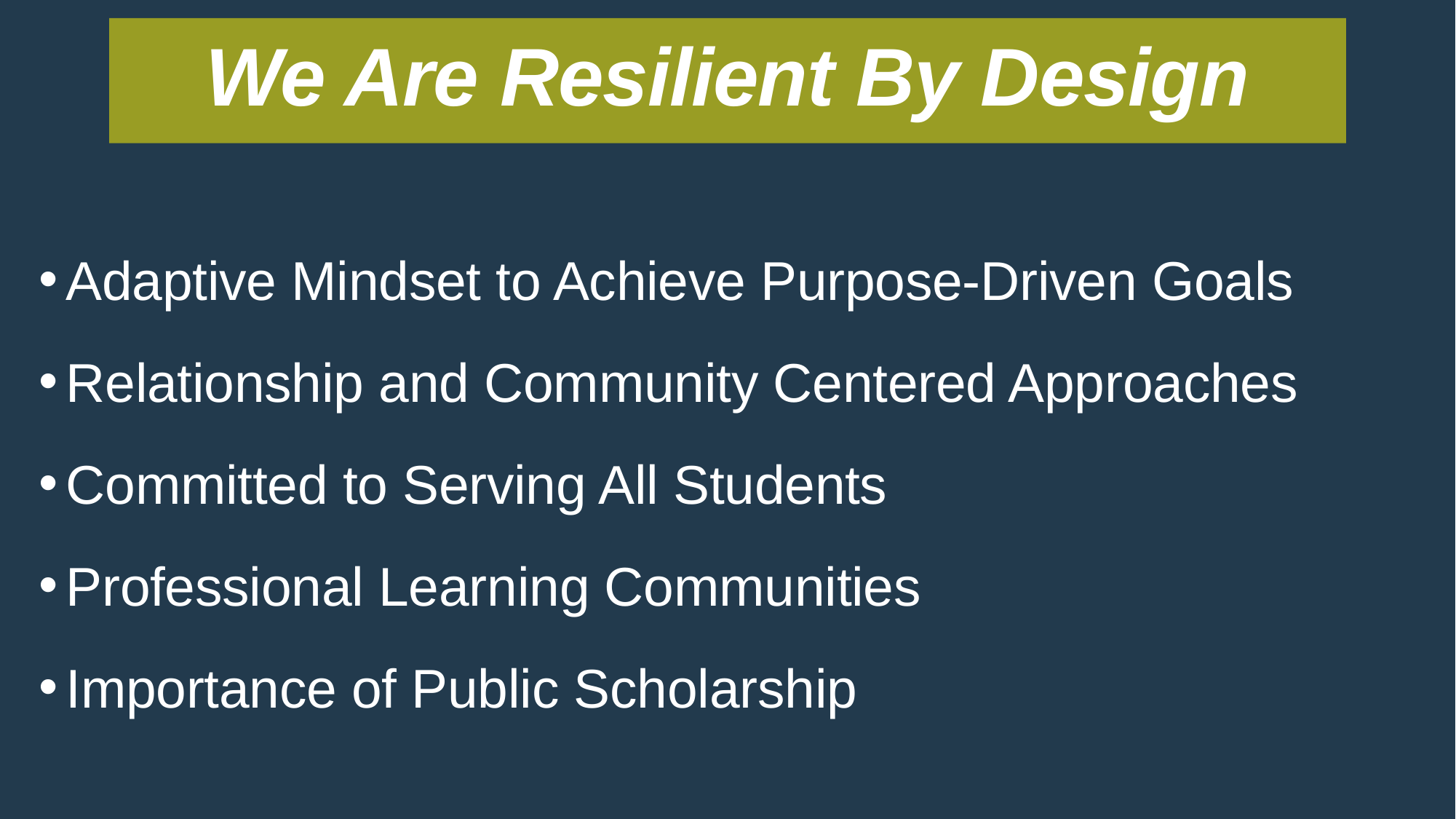

# We Are Resilient By Design
Adaptive Mindset to Achieve Purpose-Driven Goals
Relationship and Community Centered Approaches
Committed to Serving All Students
Professional Learning Communities
Importance of Public Scholarship